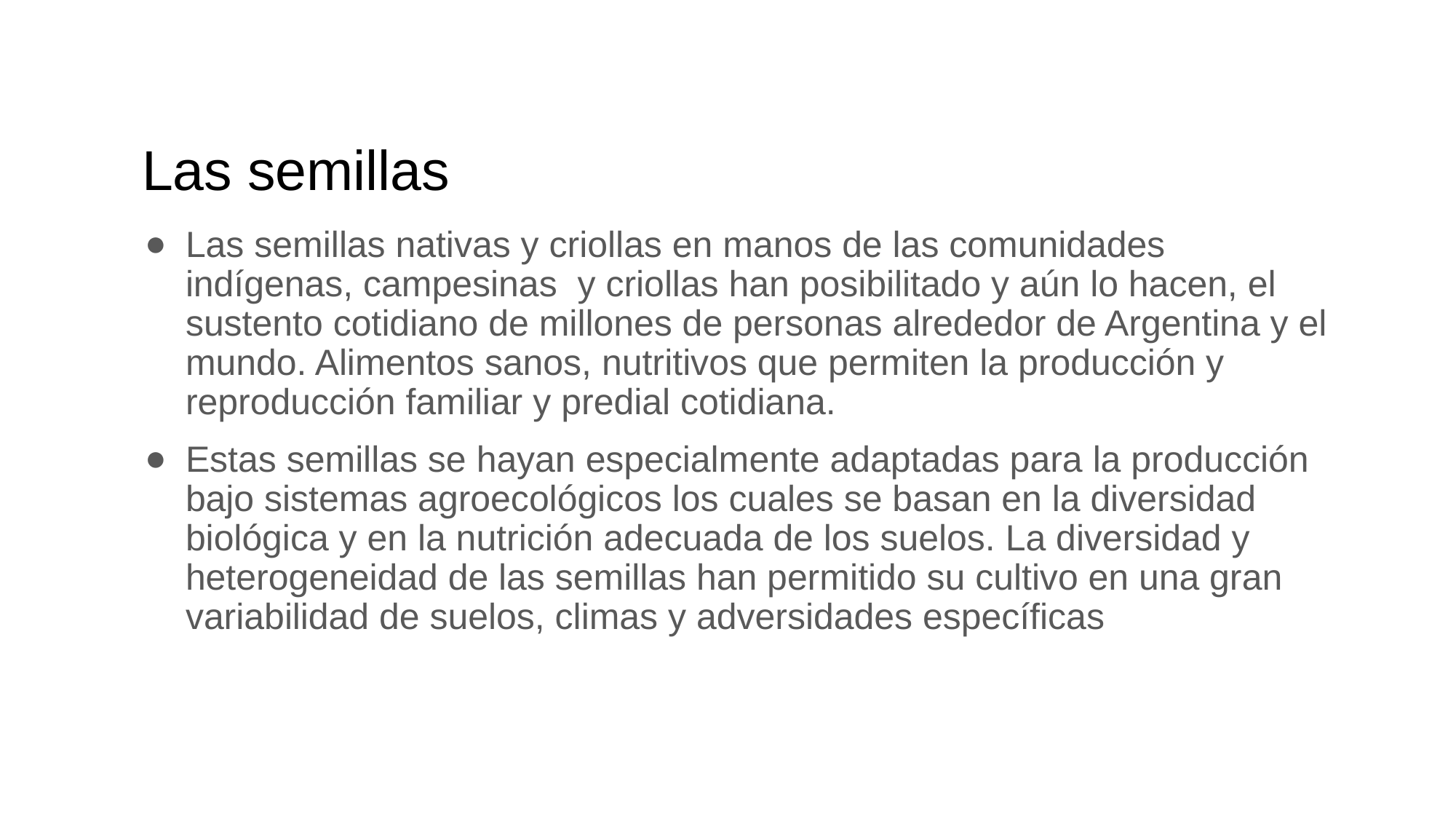

# Las semillas
Las semillas nativas y criollas en manos de las comunidades indígenas, campesinas  y criollas han posibilitado y aún lo hacen, el sustento cotidiano de millones de personas alrededor de Argentina y el mundo. Alimentos sanos, nutritivos que permiten la producción y reproducción familiar y predial cotidiana.
Estas semillas se hayan especialmente adaptadas para la producción bajo sistemas agroecológicos los cuales se basan en la diversidad biológica y en la nutrición adecuada de los suelos. La diversidad y heterogeneidad de las semillas han permitido su cultivo en una gran variabilidad de suelos, climas y adversidades específicas